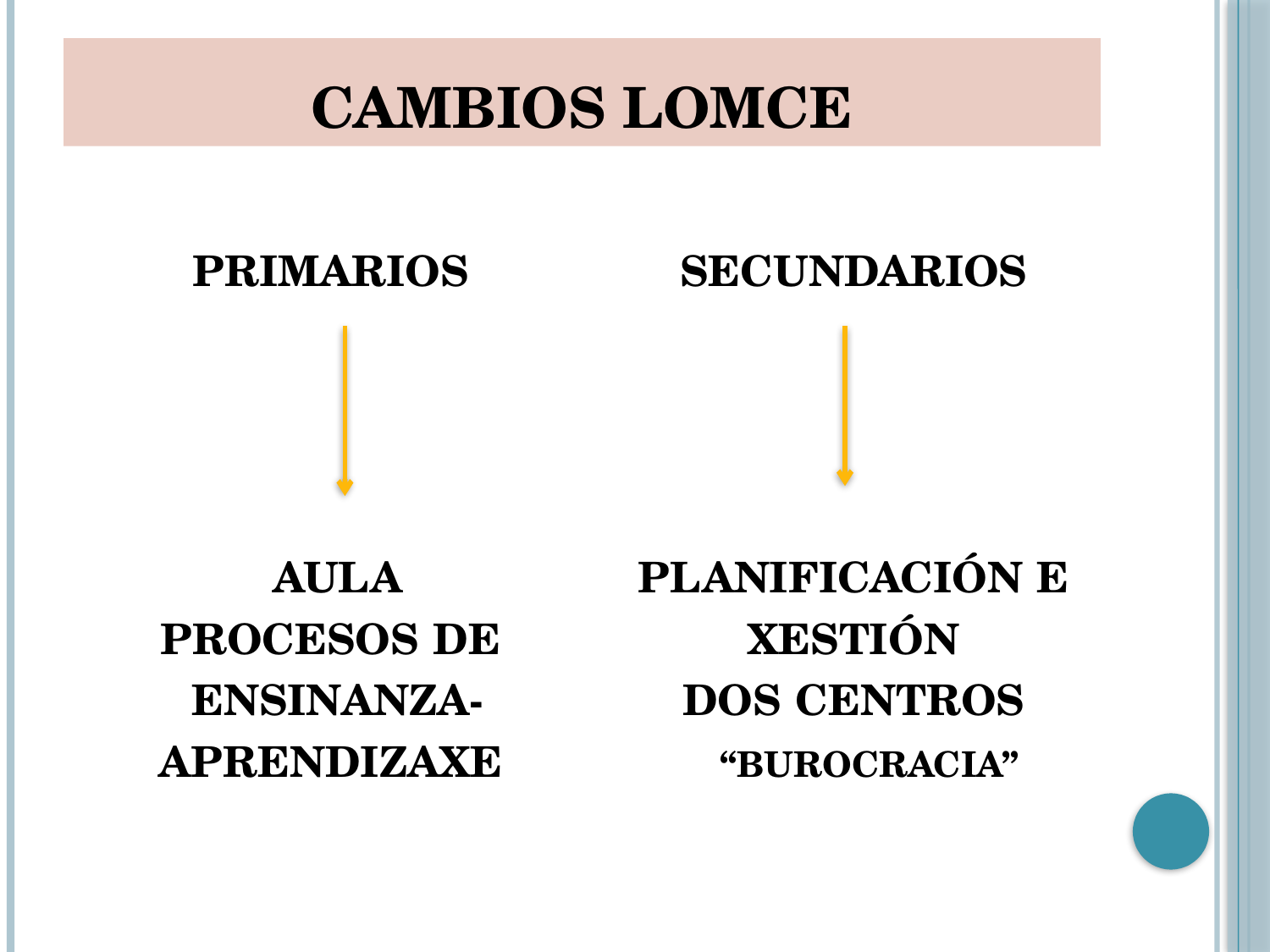

# CAMBIOS LOMCE

PRIMARIOS

AULA
PROCESOS DE
ENSINANZA-
APRENDIZAXE

SECUNDARIOS

PLANIFICACIÓN E
XESTIÓN
DOS CENTROS
          “BUROCRACIA”